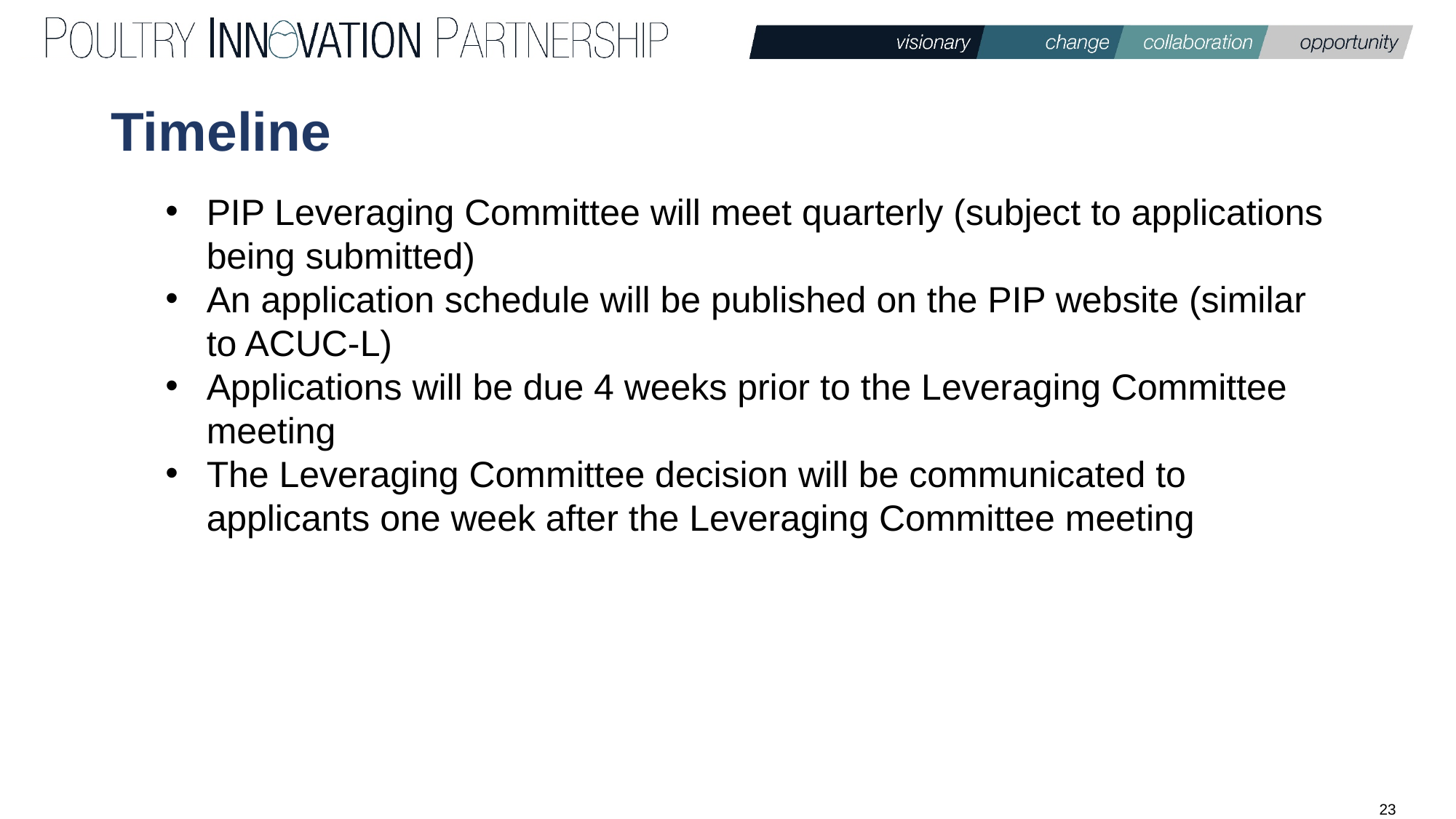

# Timeline
PIP Leveraging Committee will meet quarterly (subject to applications being submitted)
An application schedule will be published on the PIP website (similar to ACUC-L)
Applications will be due 4 weeks prior to the Leveraging Committee meeting
The Leveraging Committee decision will be communicated to applicants one week after the Leveraging Committee meeting